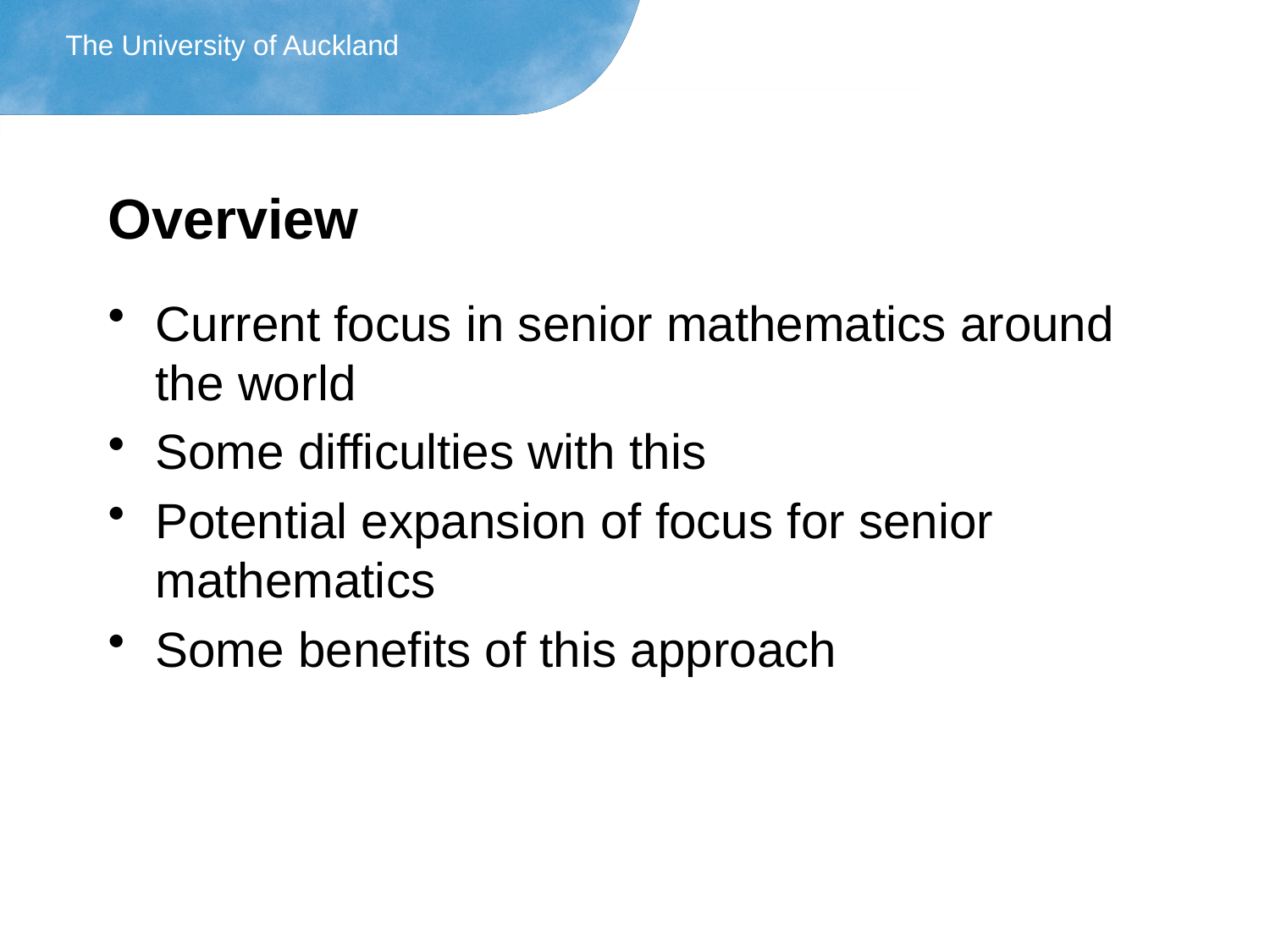

The University of Auckland
# Overview
Current focus in senior mathematics around the world
Some difficulties with this
Potential expansion of focus for senior mathematics
Some benefits of this approach